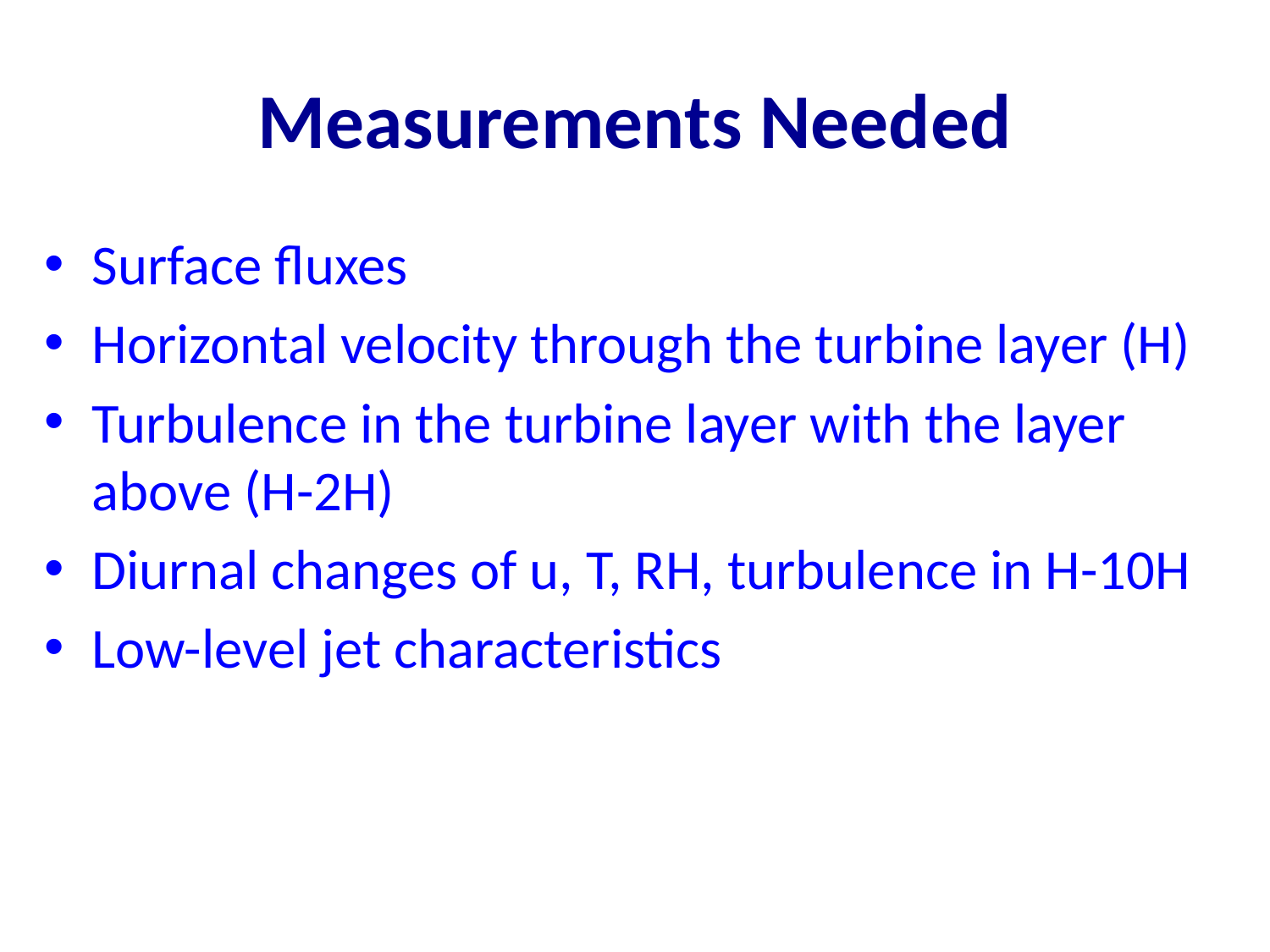

# Measurements Needed
Surface fluxes
Horizontal velocity through the turbine layer (H)
Turbulence in the turbine layer with the layer above (H-2H)
Diurnal changes of u, T, RH, turbulence in H-10H
Low-level jet characteristics